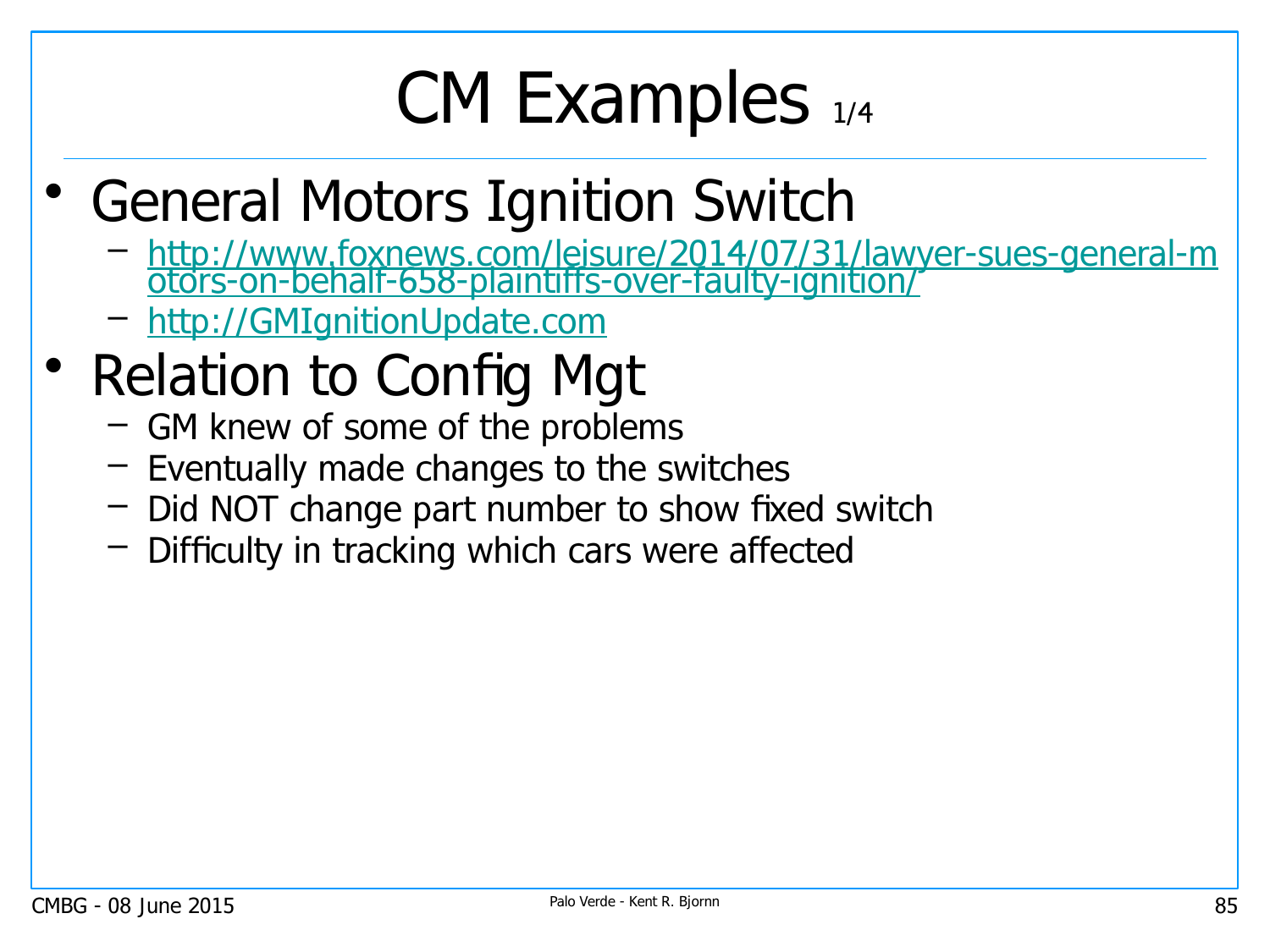

# CM Examples 1/4
General Motors Ignition Switch
http://www.foxnews.com/leisure/2014/07/31/lawyer-sues-general-motors-on-behalf-658-plaintiffs-over-faulty-ignition/
http://GMIgnitionUpdate.com
Relation to Config Mgt
GM knew of some of the problems
Eventually made changes to the switches
Did NOT change part number to show fixed switch
Difficulty in tracking which cars were affected
CMBG - 08 June 2015
Palo Verde - Kent R. Bjornn
85